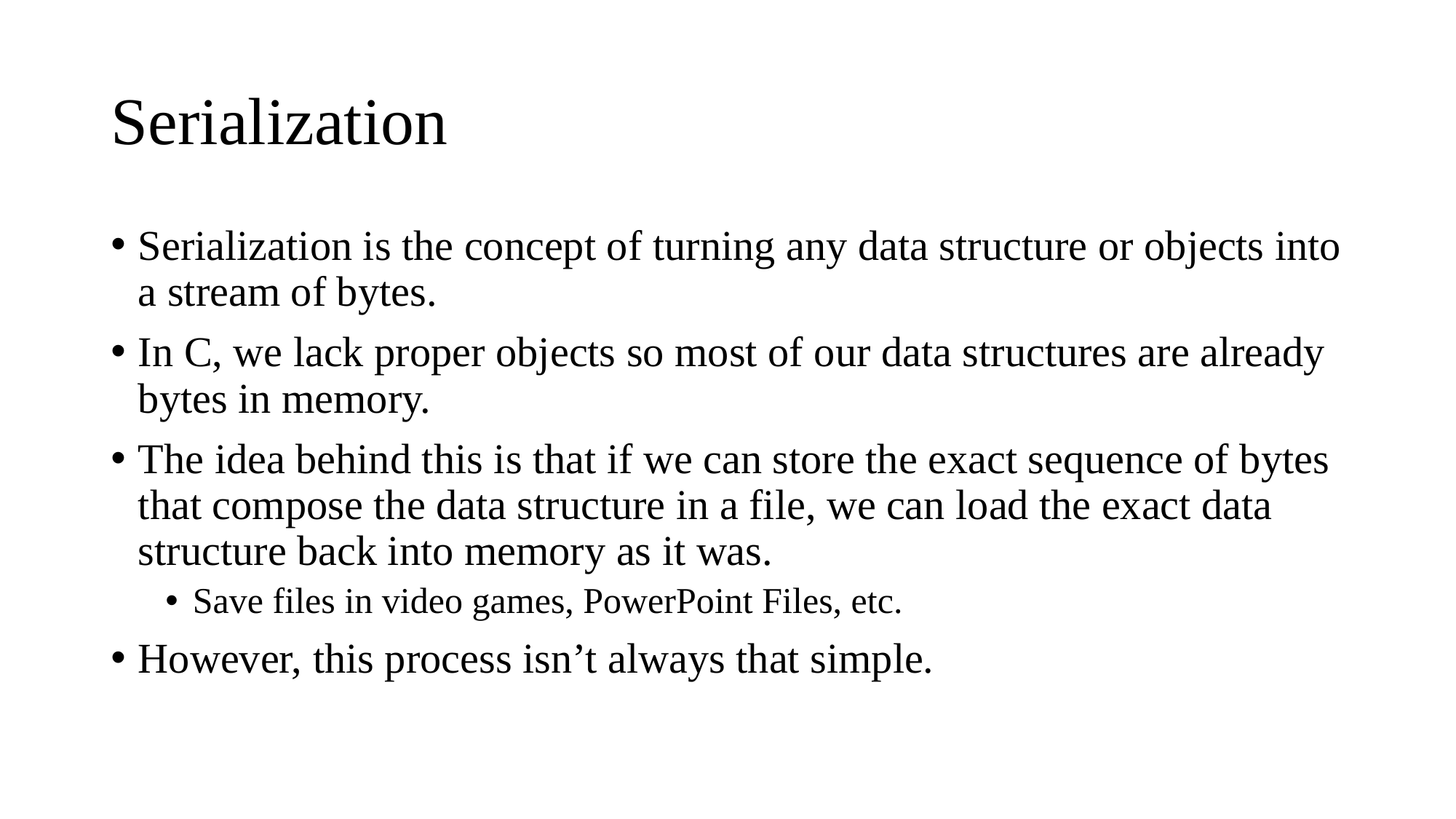

# Serialization
Serialization is the concept of turning any data structure or objects into a stream of bytes.
In C, we lack proper objects so most of our data structures are already bytes in memory.
The idea behind this is that if we can store the exact sequence of bytes that compose the data structure in a file, we can load the exact data structure back into memory as it was.
Save files in video games, PowerPoint Files, etc.
However, this process isn’t always that simple.